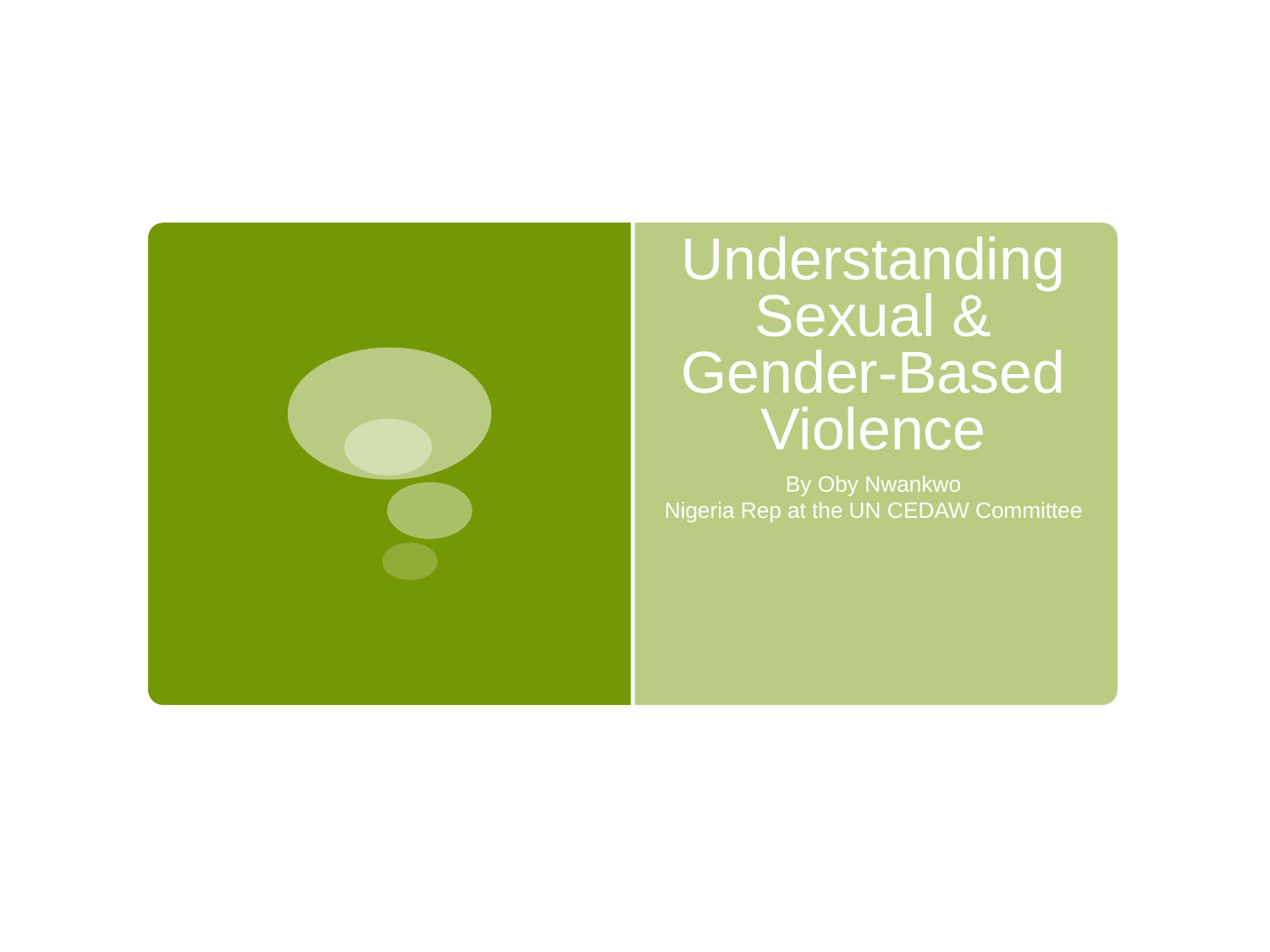

# Understanding Sexual & Gender-Based Violence
By Oby Nwankwo
Nigeria Rep at the UN CEDAW Committee